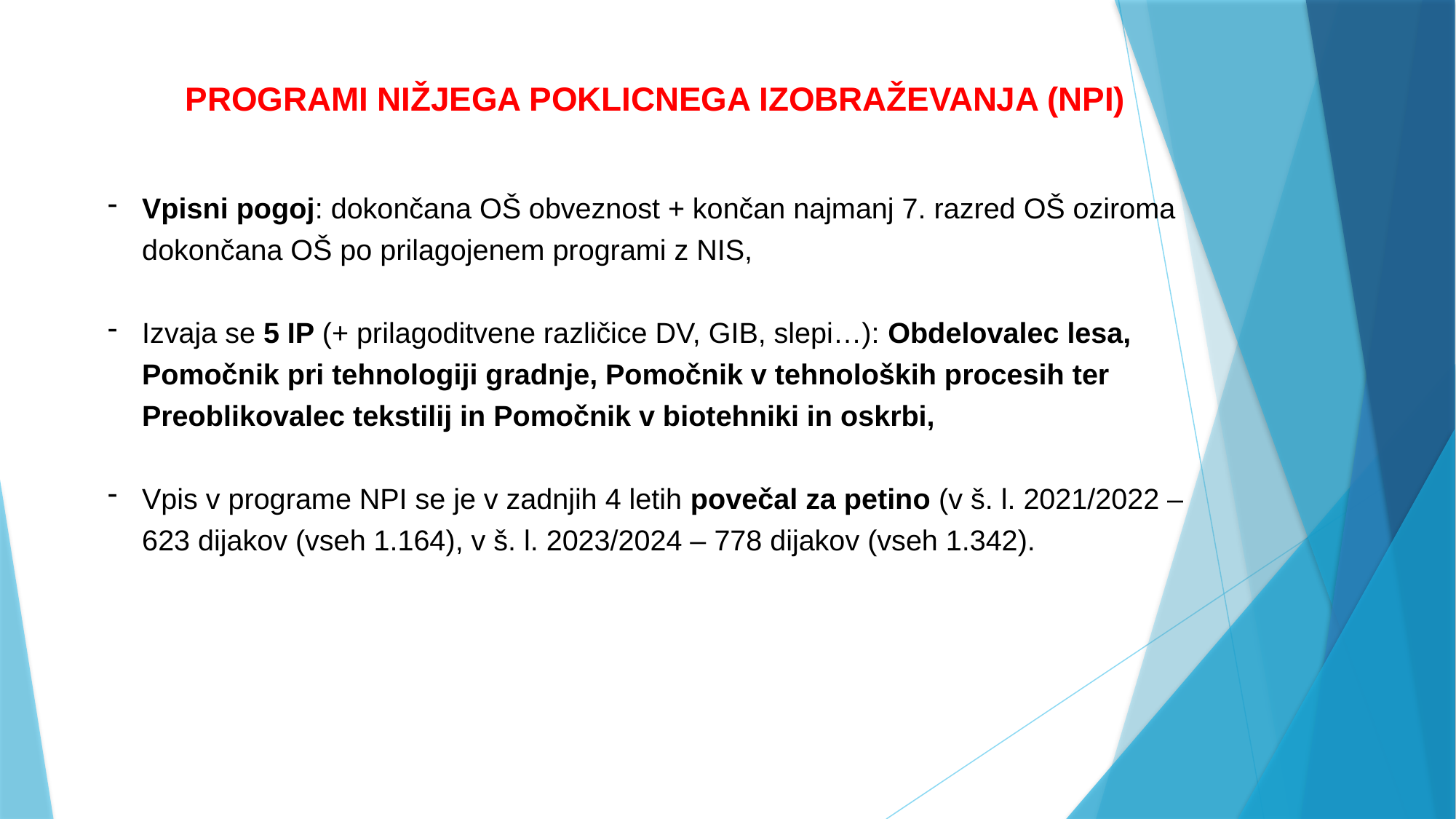

PROGRAMI NIŽJEGA POKLICNEGA IZOBRAŽEVANJA (NPI)

Vpisni pogoj: dokončana OŠ obveznost + končan najmanj 7. razred OŠ oziroma dokončana OŠ po prilagojenem programi z NIS,

Izvaja se 5 IP (+ prilagoditvene različice DV, GIB, slepi…): Obdelovalec lesa,  Pomočnik pri tehnologiji gradnje, Pomočnik v tehnoloških procesih ter Preoblikovalec tekstilij in Pomočnik v biotehniki in oskrbi,

Vpis v programe NPI se je v zadnjih 4 letih povečal za petino (v š. l. 2021/2022 – 623 dijakov (vseh 1.164), v š. l. 2023/2024 – 778 dijakov (vseh 1.342).